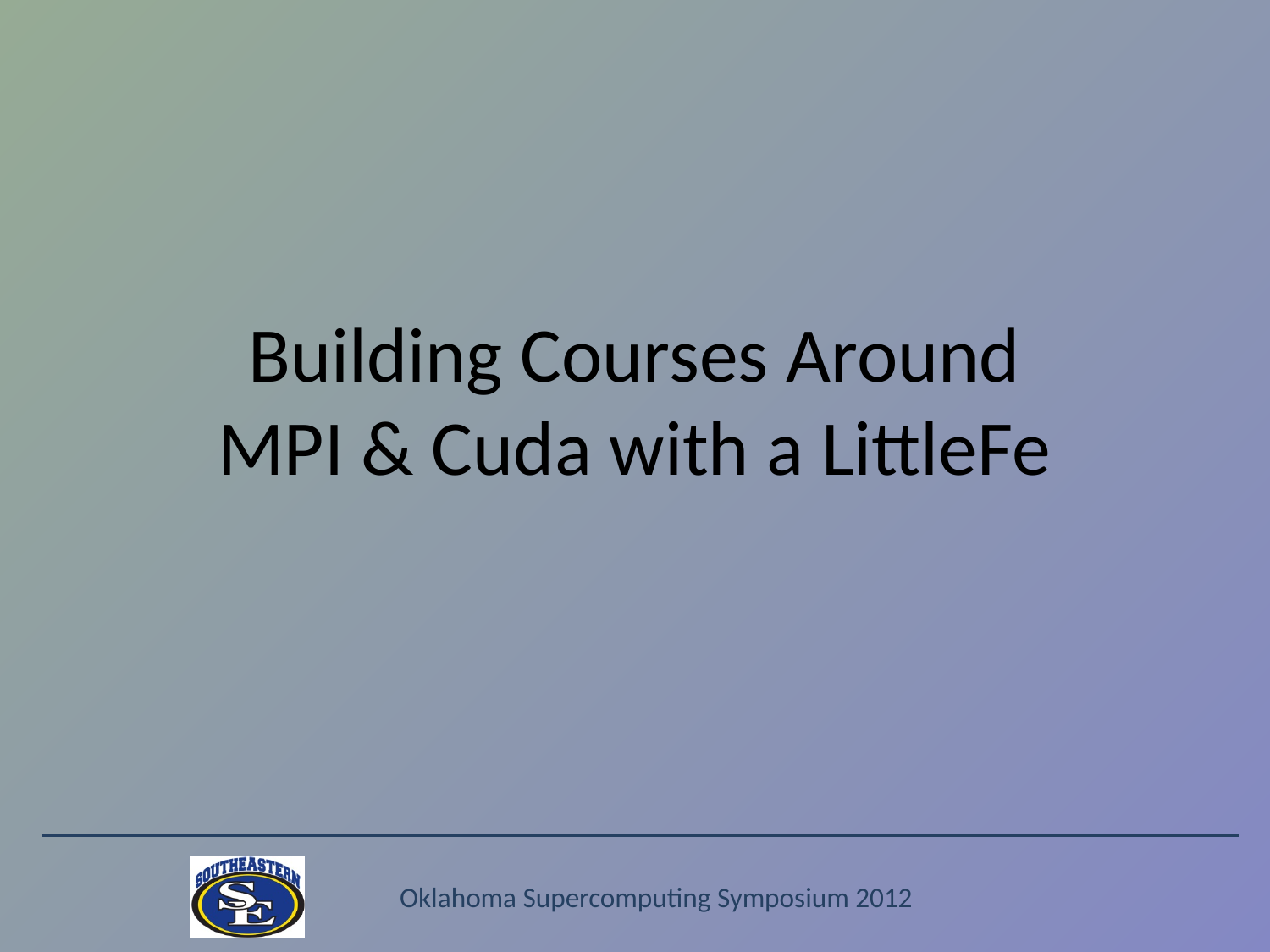

# Building Courses Around MPI & Cuda with a LittleFe